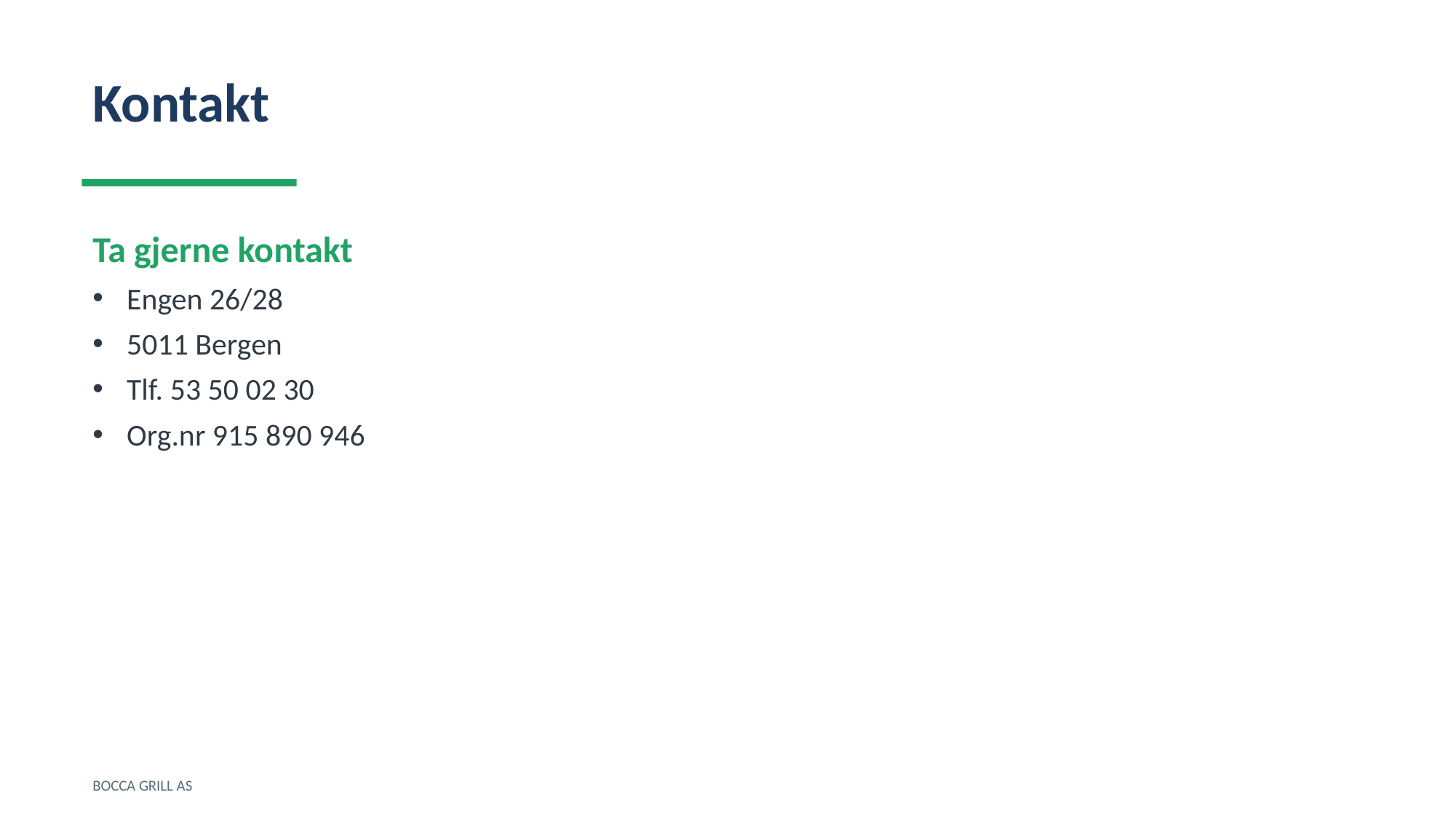

Kontakt

Ta gjerne kontakt
Engen 26/28
5011 Bergen
Tlf. 53 50 02 30
Org.nr 915 890 946
BOCCA GRILL AS